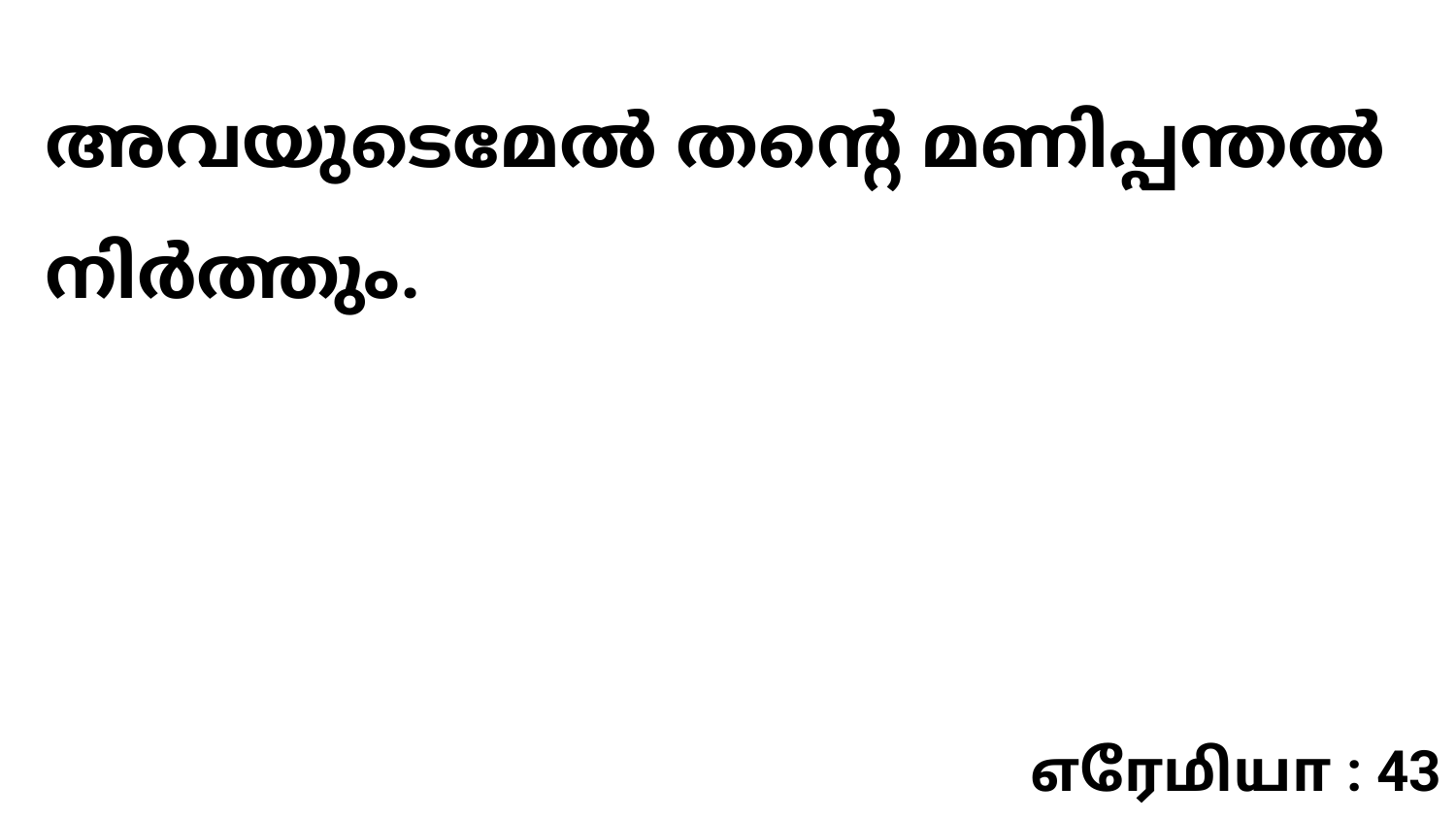

അവയുടെമേൽ തന്റെ മണിപ്പന്തൽ നിർത്തും.
எரேமியா : 43